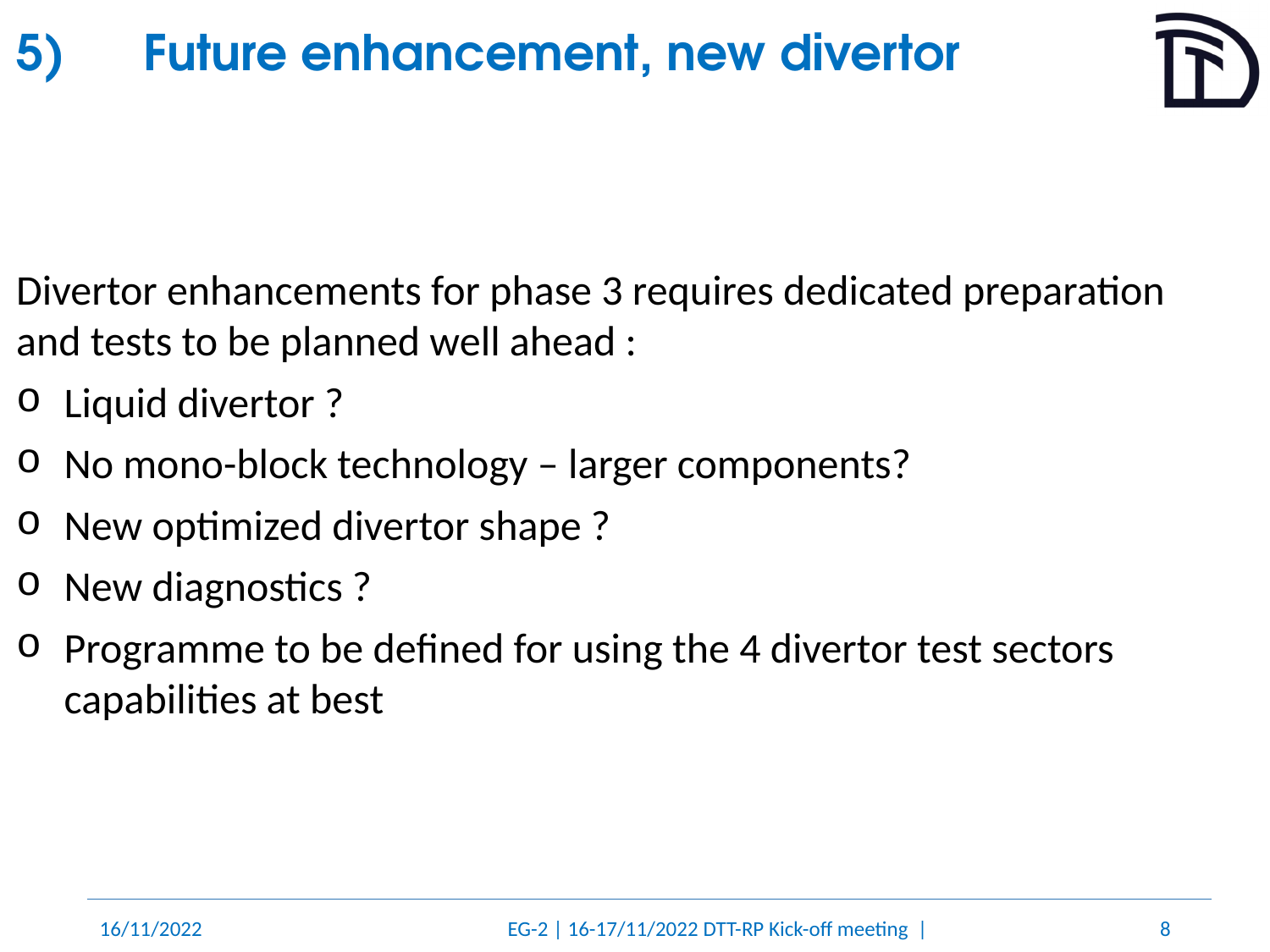

# 5)	Future enhancement, new divertor
Divertor enhancements for phase 3 requires dedicated preparation and tests to be planned well ahead :
Liquid divertor ?
No mono-block technology – larger components?
New optimized divertor shape ?
New diagnostics ?
Programme to be defined for using the 4 divertor test sectors capabilities at best